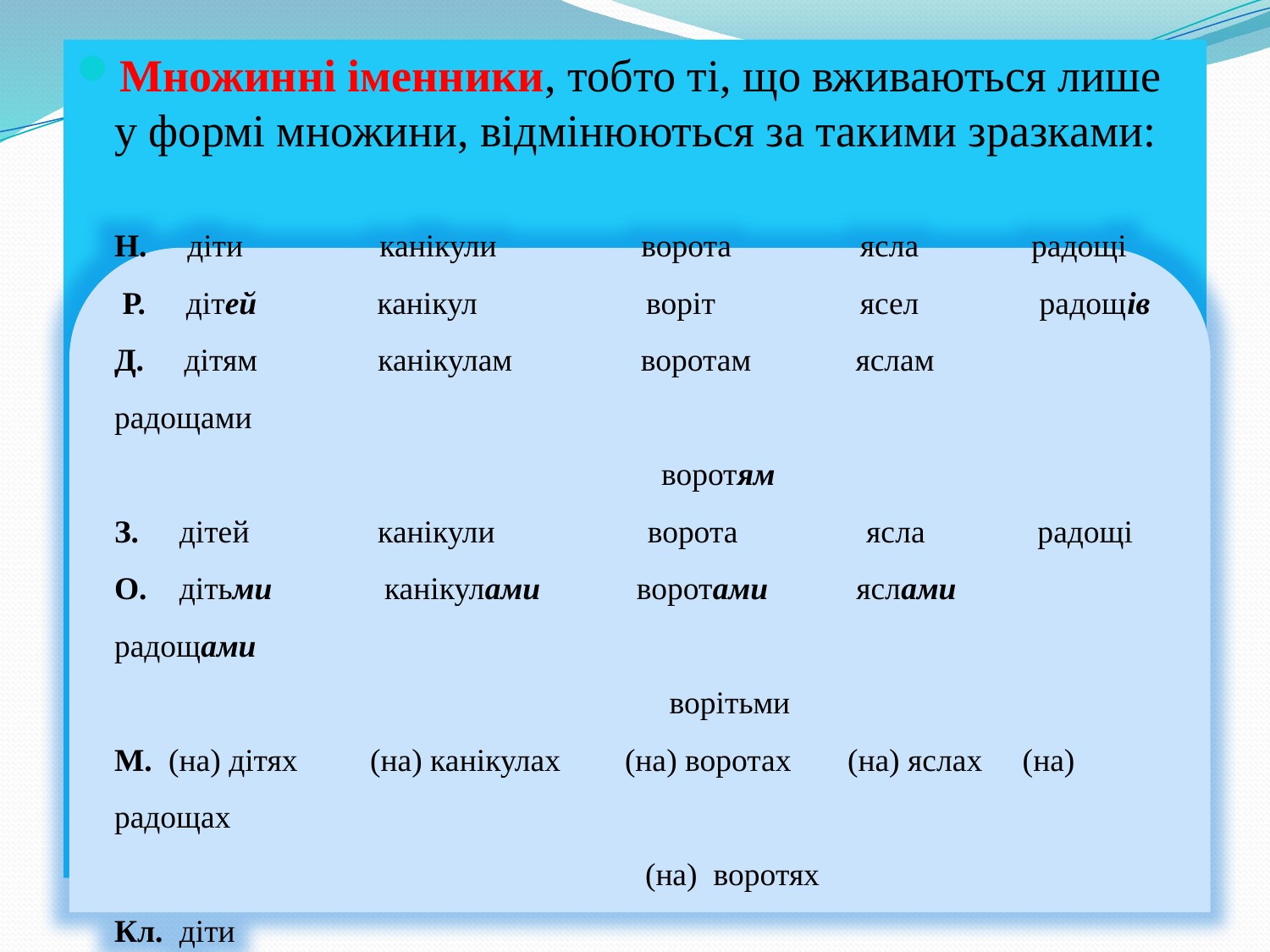

Множинні іменники, тобто ті, що вживаються лише у формі множини, відмінюються за такими зразками:
#
Н.     діти                 канікули                  ворота                ясла              радощі
 Р.     дітей               канікул                     воріт                  ясел               радощів
Д.     дітям               канікулам                воротам             яслам            радощами
                                                                    воротям
З.     дітей                канікули                   ворота                ясла              радощі
О.    дітьми              канікулами            воротами           яслами         радощами
                                                                     ворітьми
М.  (на) дітях         (на) канікулах        (на) воротах       (на) яслах     (на) радощах
                                                                  (на)  воротях
Кл.  діти